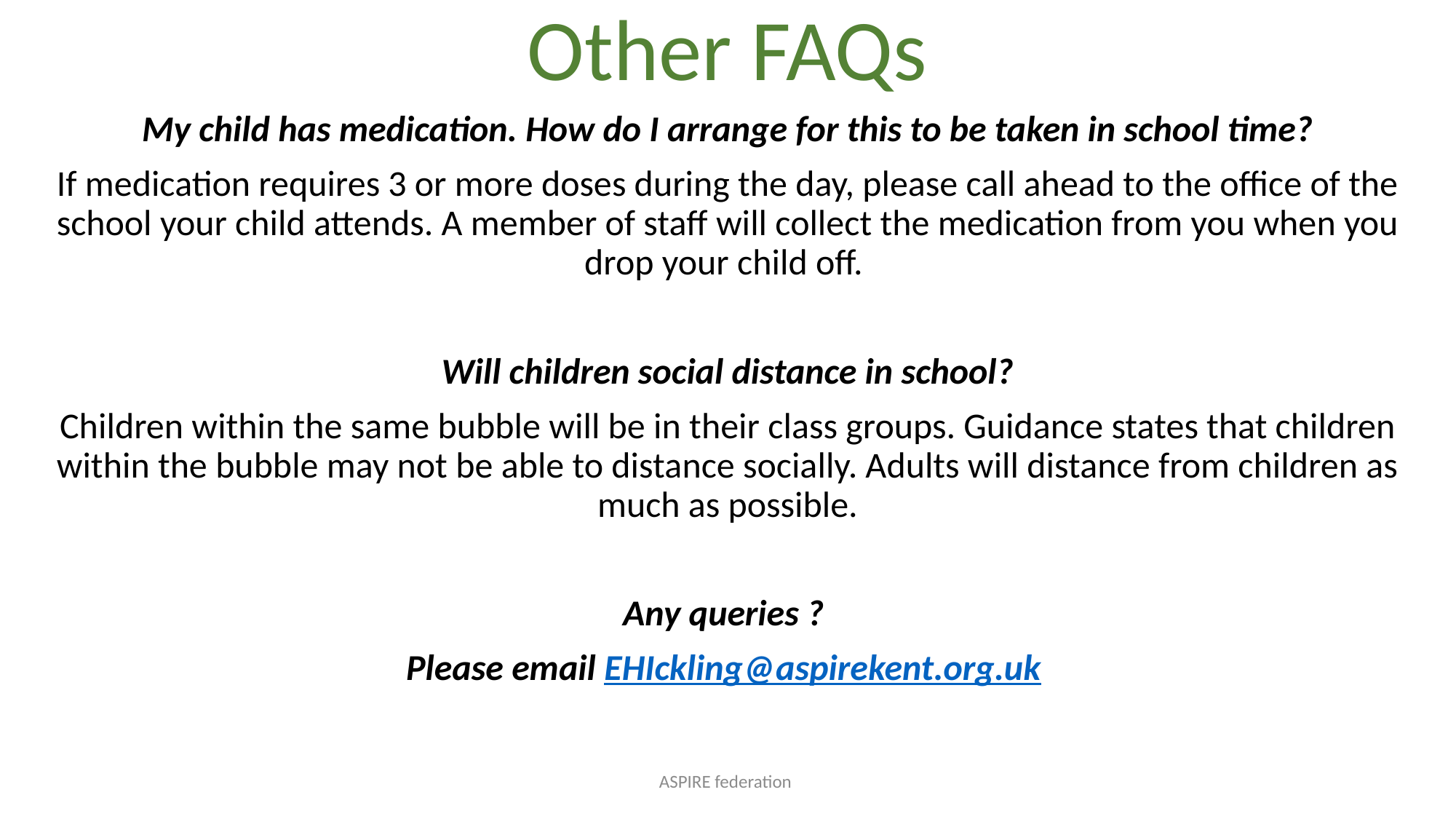

# Other FAQs
My child has medication. How do I arrange for this to be taken in school time?
If medication requires 3 or more doses during the day, please call ahead to the office of the school your child attends. A member of staff will collect the medication from you when you drop your child off.

Will children social distance in school?
Children within the same bubble will be in their class groups. Guidance states that children within the bubble may not be able to distance socially. Adults will distance from children as much as possible.

Any queries ?
Please email EHIckling@aspirekent.org.uk
ASPIRE federation